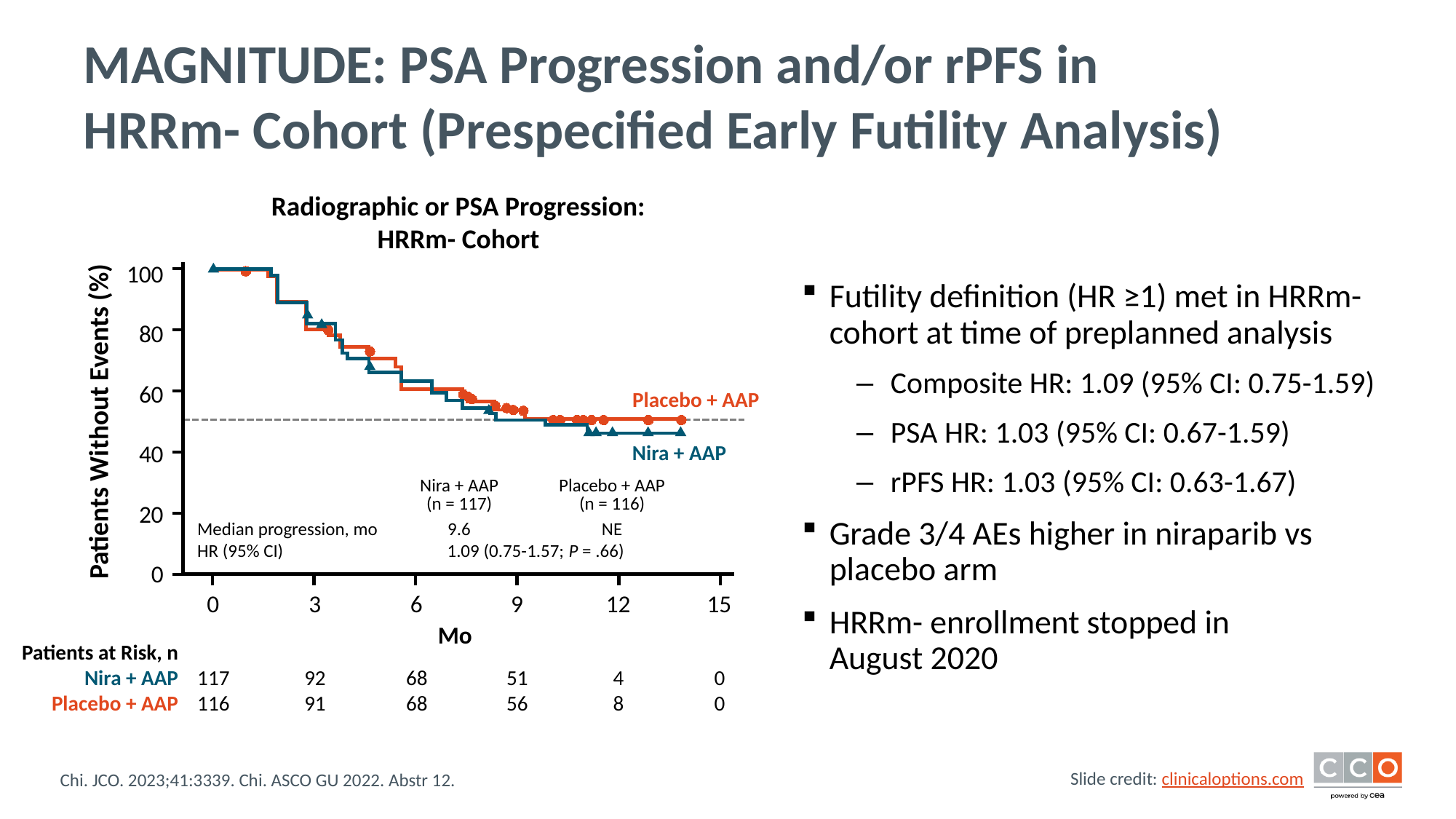

# MAGNITUDE: PSA Progression and/or rPFS in HRRm- Cohort (Prespecified Early Futility Analysis)
Radiographic or PSA Progression:
HRRm- Cohort
100
80
60
40
20
0

Futility definition (HR ≥1) met in HRRm- cohort at time of preplanned analysis
Composite HR: 1.09 (95% CI: 0.75-1.59)
PSA HR: 1.03 (95% CI: 0.67-1.59)
rPFS HR: 1.03 (95% CI: 0.63-1.67)
Grade 3/4 AEs higher in niraparib vs placebo arm
HRRm- enrollment stopped in
August 2020
Placebo + AAP
Patients Without Events (%)
Nira + AAP
|  | Nira + AAP (n = 117) | Placebo + AAP (n = 116) |
| --- | --- | --- |
| Median progression, mo | 9.6 | NE |
| HR (95% CI) | 1.09 (0.75-1.57; P = .66) |  |
0
3
6
9
12
15
Mo
Patients at Risk, n
Nira + AAP
Placebo + AAP
117
116
92
91
68
68
51
56
4
8
0
0
Chi. JCO. 2023;41:3339. Chi. ASCO GU 2022. Abstr 12.